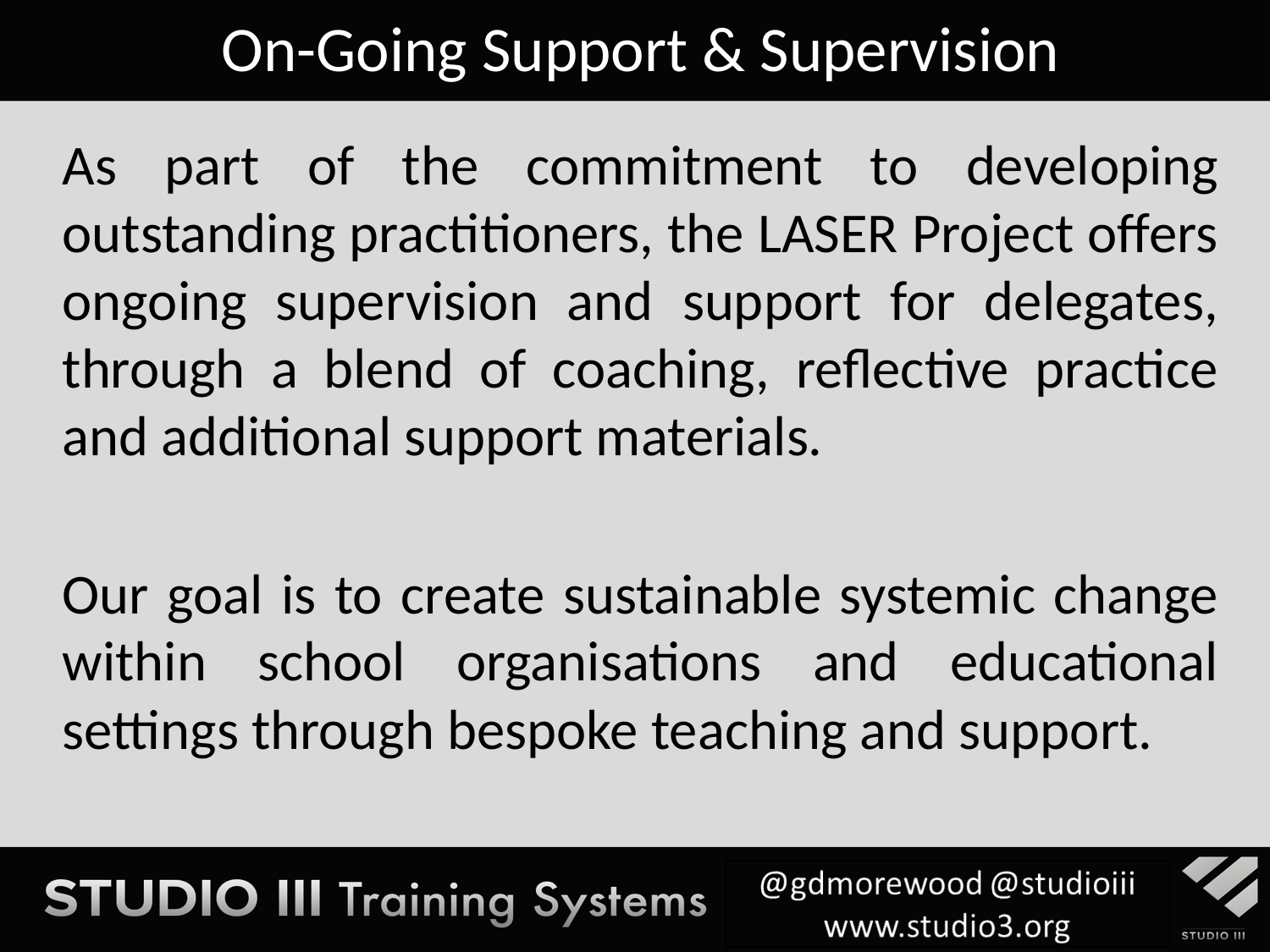

# On-Going Support & Supervision
As part of the commitment to developing outstanding practitioners, the LASER Project offers ongoing supervision and support for delegates, through a blend of coaching, reflective practice and additional support materials.

Our goal is to create sustainable systemic change within school organisations and educational settings through bespoke teaching and support.